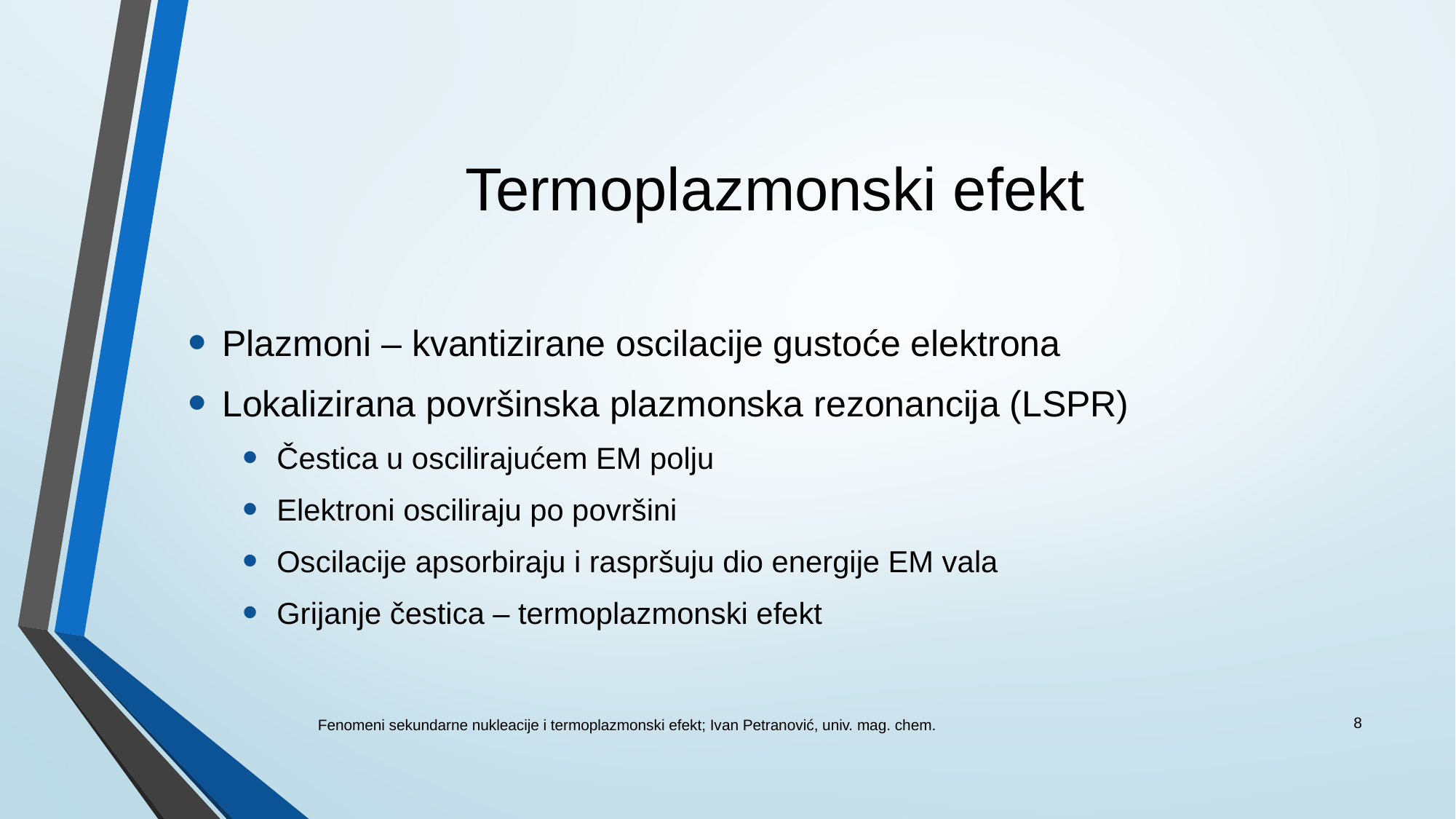

# Termoplazmonski efekt
Plazmoni – kvantizirane oscilacije gustoće elektrona
Lokalizirana površinska plazmonska rezonancija (LSPR)
Čestica u oscilirajućem EM polju
Elektroni osciliraju po površini
Oscilacije apsorbiraju i raspršuju dio energije EM vala
Grijanje čestica – termoplazmonski efekt

8
Fenomeni sekundarne nukleacije i termoplazmonski efekt; Ivan Petranović, univ. mag. chem.